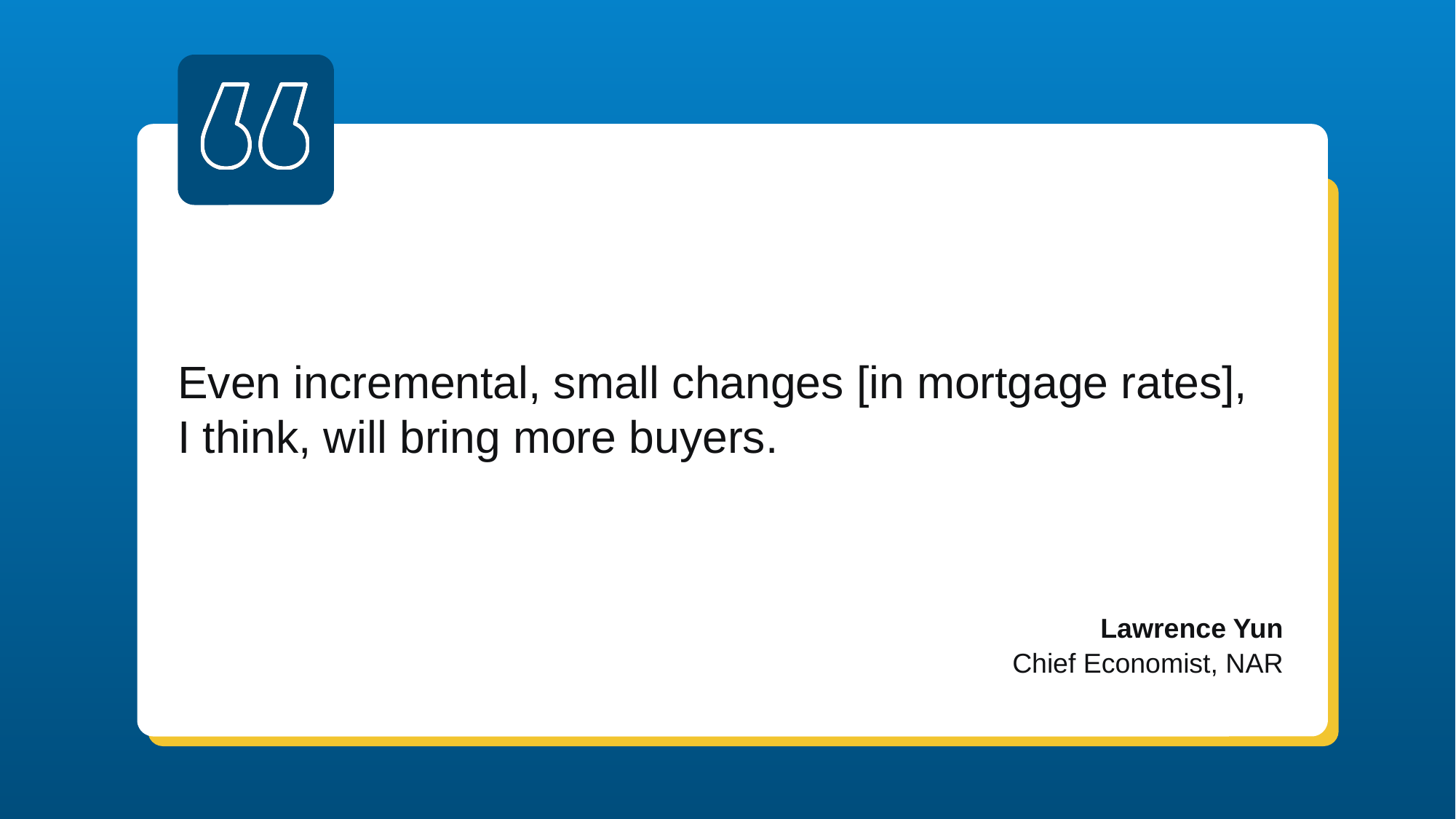

Even incremental, small changes [in mortgage rates],
I think, will bring more buyers.
Lawrence Yun
Chief Economist, NAR